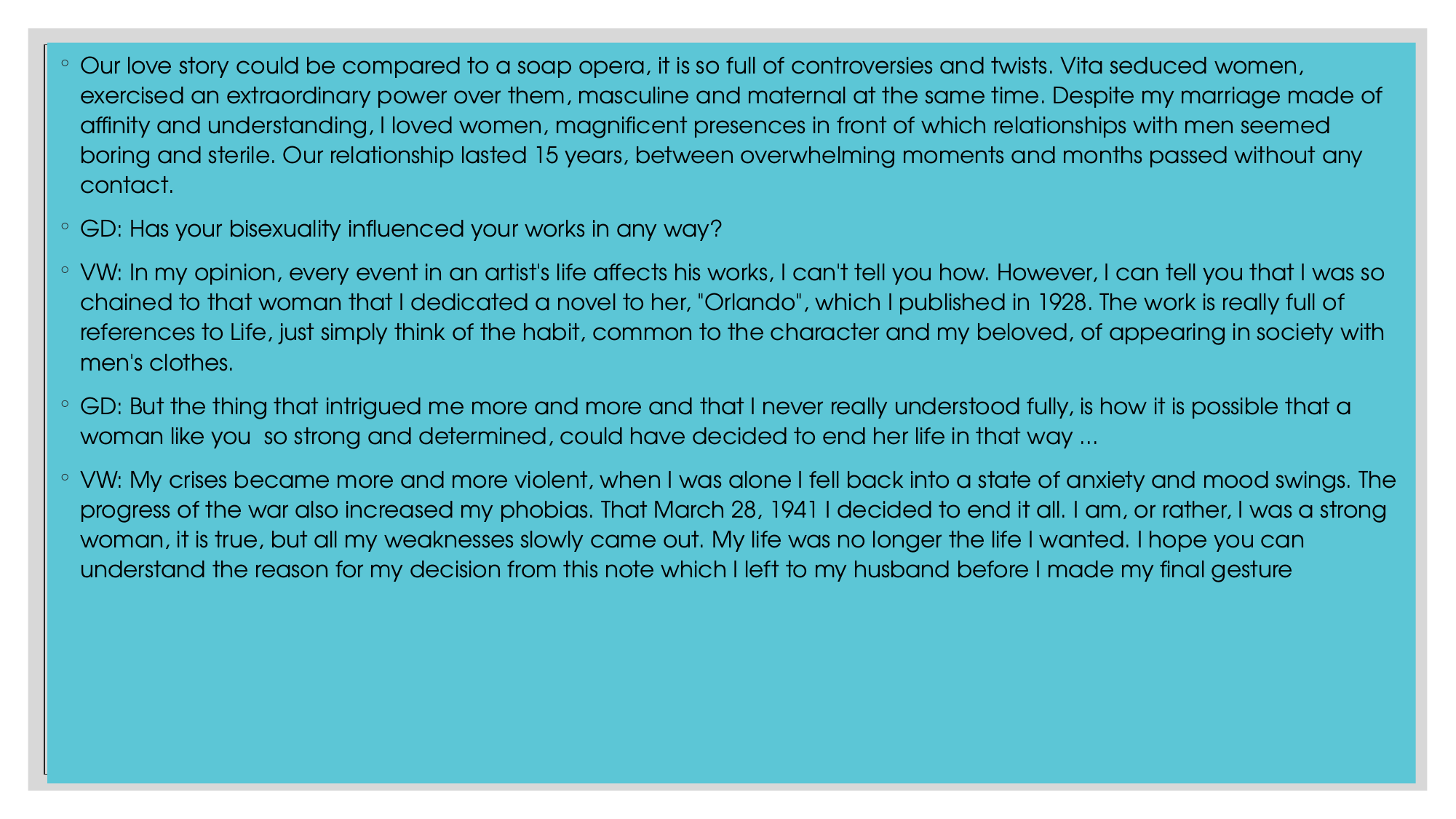

Our love story could be compared to a soap opera, it is so full of controversies and twists. Vita seduced women, exercised an extraordinary power over them, masculine and maternal at the same time. Despite my marriage made of affinity and understanding, I loved women, magnificent presences in front of which relationships with men seemed boring and sterile. Our relationship lasted 15 years, between overwhelming moments and months passed without any contact.
GD: Has your bisexuality influenced your works in any way?
VW: In my opinion, every event in an artist's life affects his works, I can't tell you how. However, I can tell you that I was so chained to that woman that I dedicated a novel to her, "Orlando", which I published in 1928. The work is really full of references to Life, just simply think of the habit, common to the character and my beloved, of appearing in society with men's clothes.
GD: But the thing that intrigued me more and more and that I never really understood fully, is how it is possible that a woman like you  so strong and determined, could have decided to end her life in that way ...
VW: My crises became more and more violent, when I was alone I fell back into a state of anxiety and mood swings. The progress of the war also increased my phobias. That March 28, 1941 I decided to end it all. I am, or rather, I was a strong woman, it is true, but all my weaknesses slowly came out. My life was no longer the life I wanted. I hope you can understand the reason for my decision from this note which I left to my husband before I made my final gesture

# .